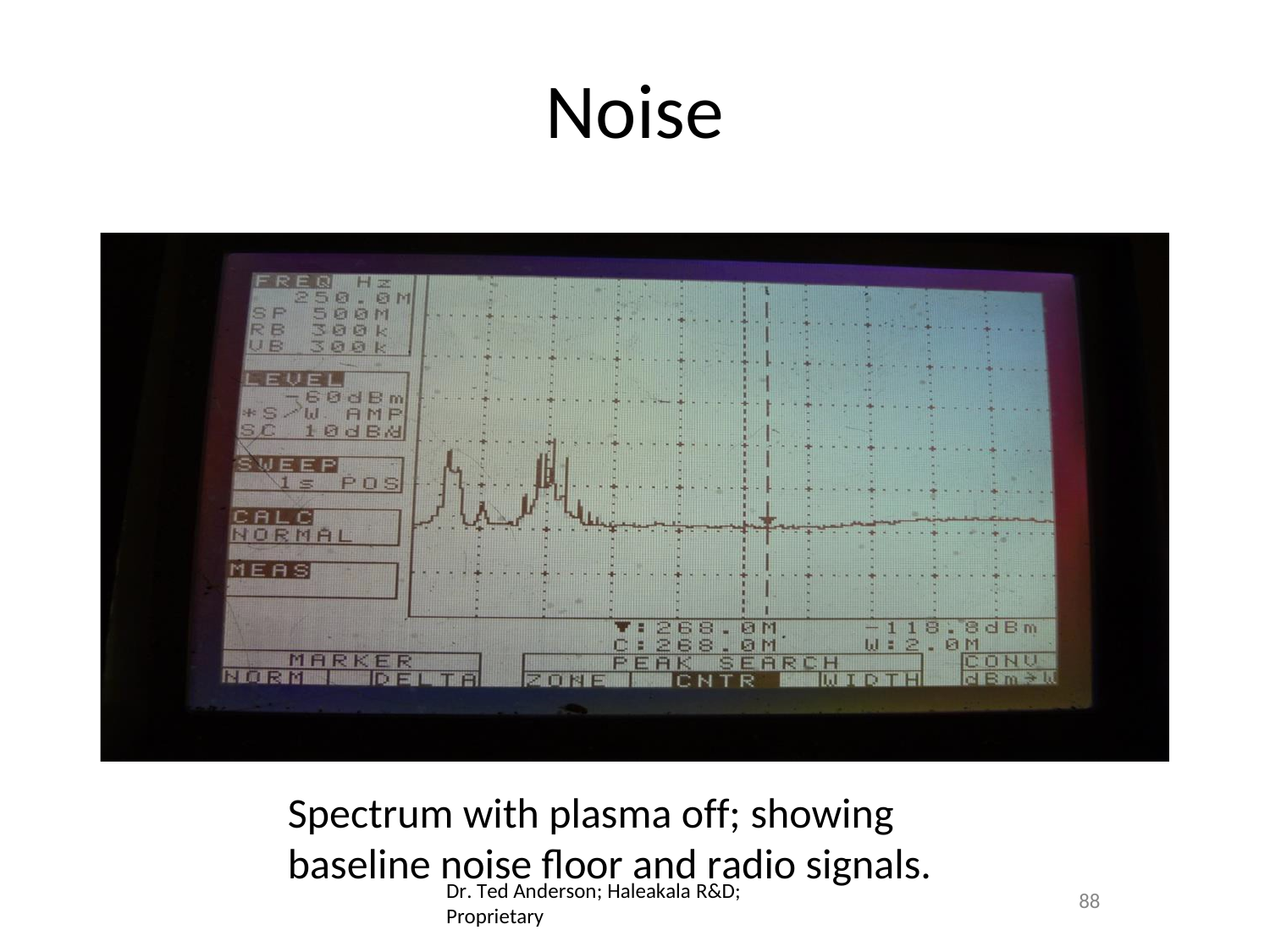

# Noise

Spectrum with plasma off; showing baseline noise floor and radio signals.
Dr. Ted Anderson; Haleakala R&D; Proprietary
88